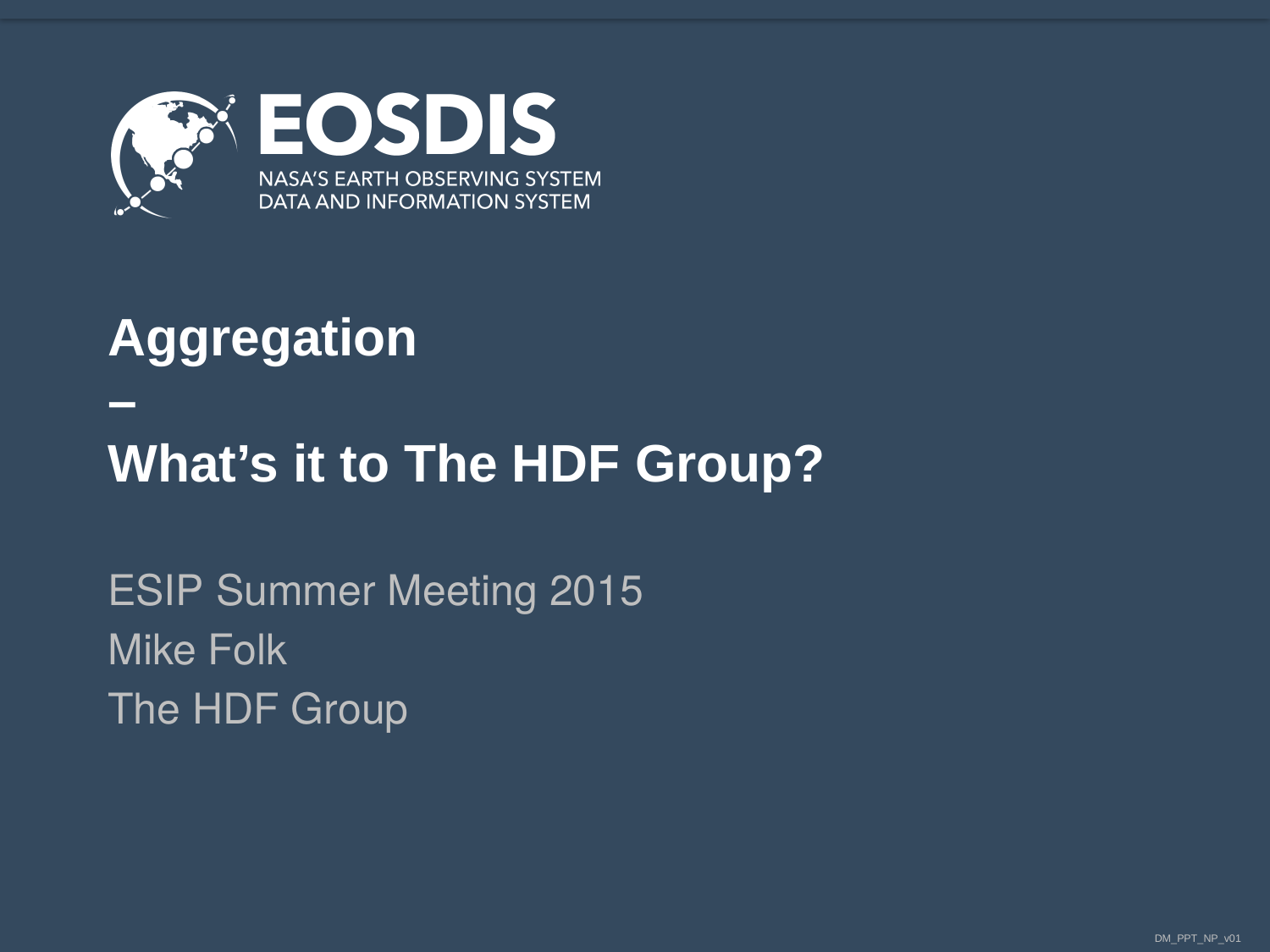

# Aggregation – What’s it to The HDF Group?
ESIP Summer Meeting 2015
Mike Folk
The HDF Group